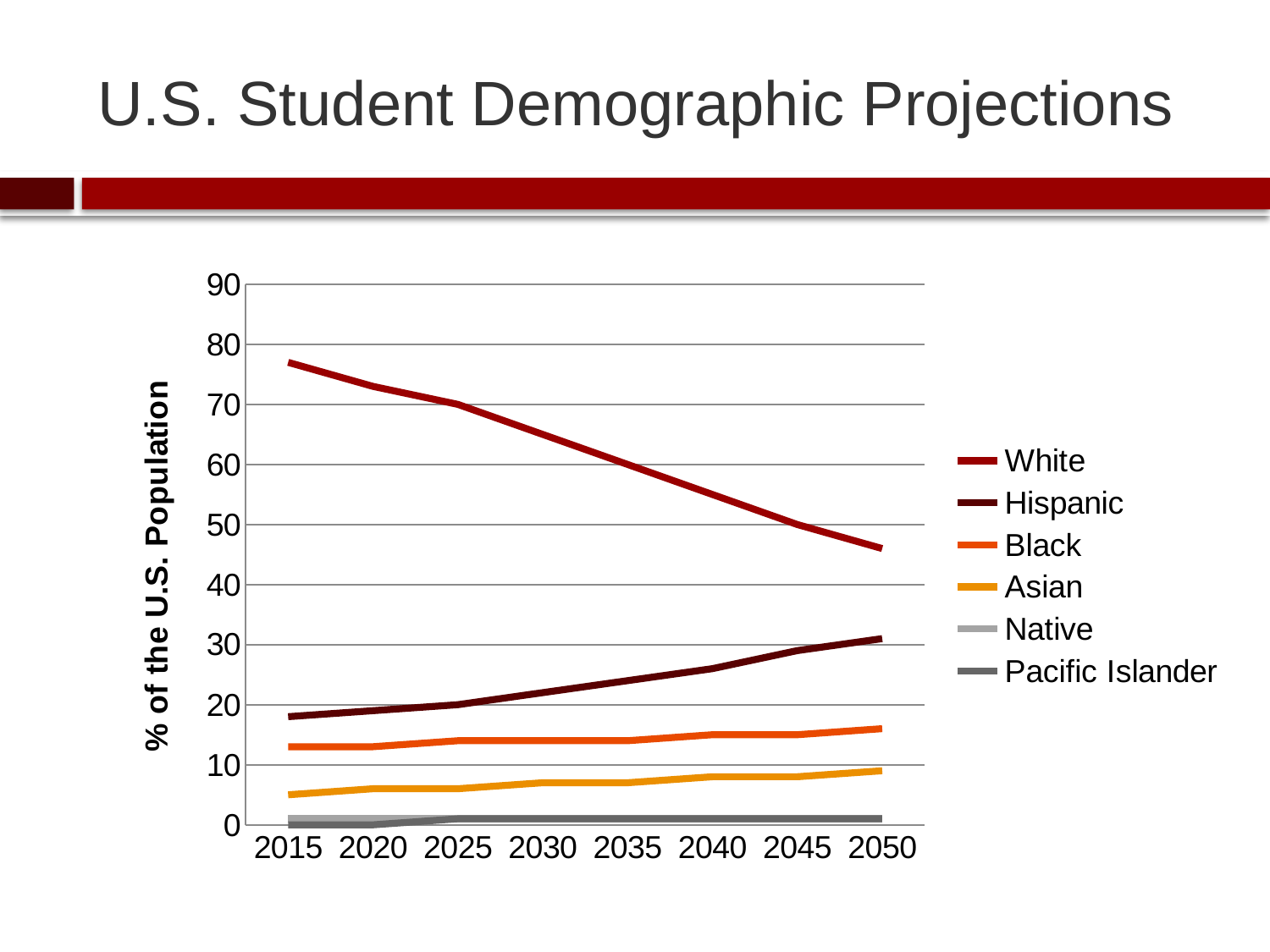

# U.S. Student Demographic Projections

### Chart

| Category | White | Hispanic | Black | Asian | Native | Pacific Islander |
|---|---|---|---|---|---|---|
| 2015 | 77.0 | 18.0 | 13.0 | 5.0 | 1.0 | 0.0 |
| 2020 | 73.0 | 19.0 | 13.0 | 6.0 | 1.0 | 0.0 |
| 2025 | 70.0 | 20.0 | 14.0 | 6.0 | 1.0 | 1.0 |
| 2030 | 65.0 | 22.0 | 14.0 | 7.0 | 1.0 | 1.0 |
| 2035 | 60.0 | 24.0 | 14.0 | 7.0 | 1.0 | 1.0 |
| 2040 | 55.0 | 26.0 | 15.0 | 8.0 | 1.0 | 1.0 |
| 2045 | 50.0 | 29.0 | 15.0 | 8.0 | 1.0 | 1.0 |
| 2050 | 46.0 | 31.0 | 16.0 | 9.0 | 1.0 | 1.0 |